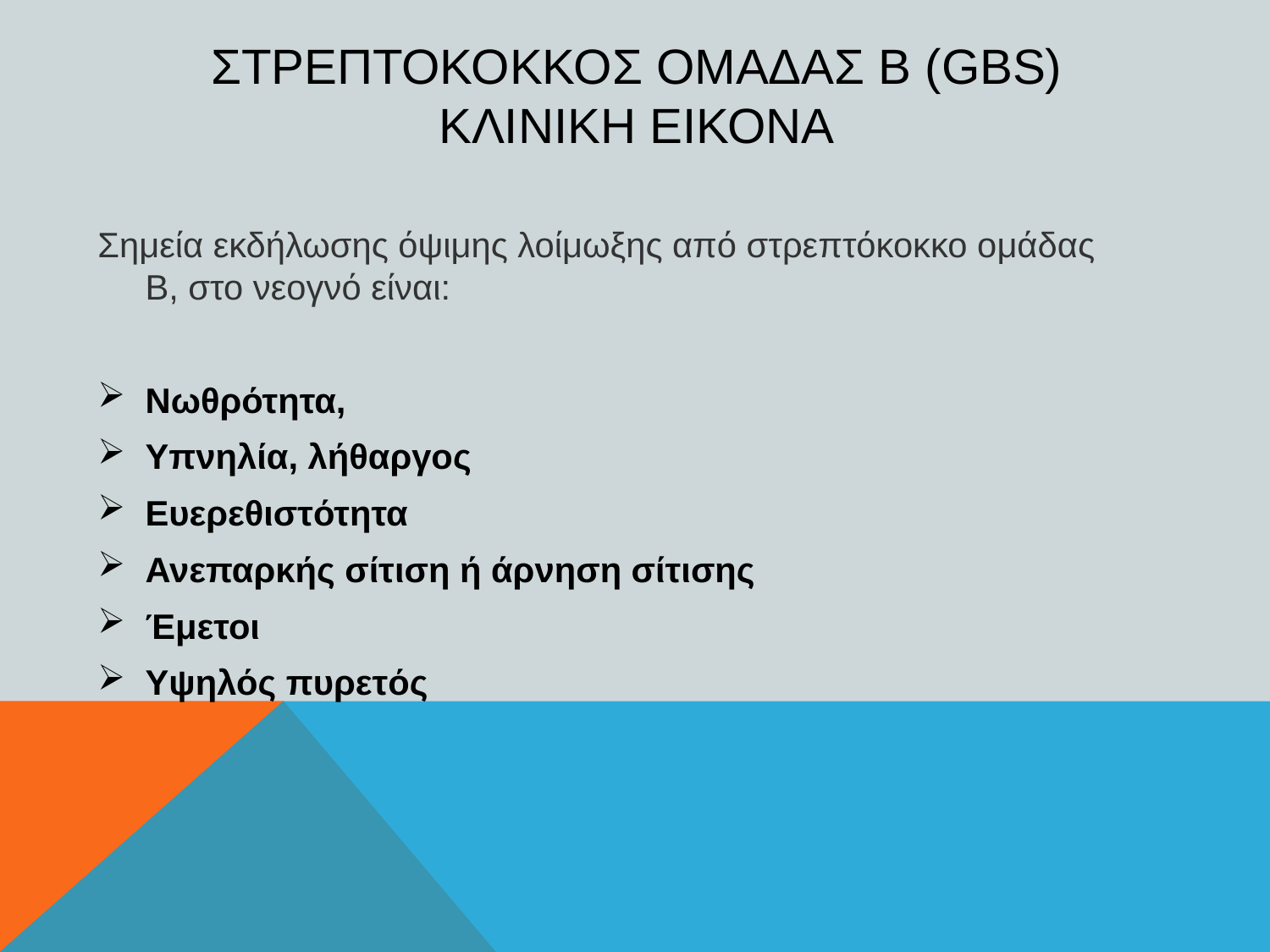

# Στρεπτοκοκκοσ ομαδασ Β (GBS) ΚΛΙΝΙΚΗ ΕΙΚΟΝΑ
Σημεία εκδήλωσης όψιμης λοίμωξης από στρεπτόκοκκο ομάδας Β, στο νεογνό είναι:

Νωθρότητα,
Υπνηλία, λήθαργος
Ευερεθιστότητα
Ανεπαρκής σίτιση ή άρνηση σίτισης
Έμετοι
Υψηλός πυρετός